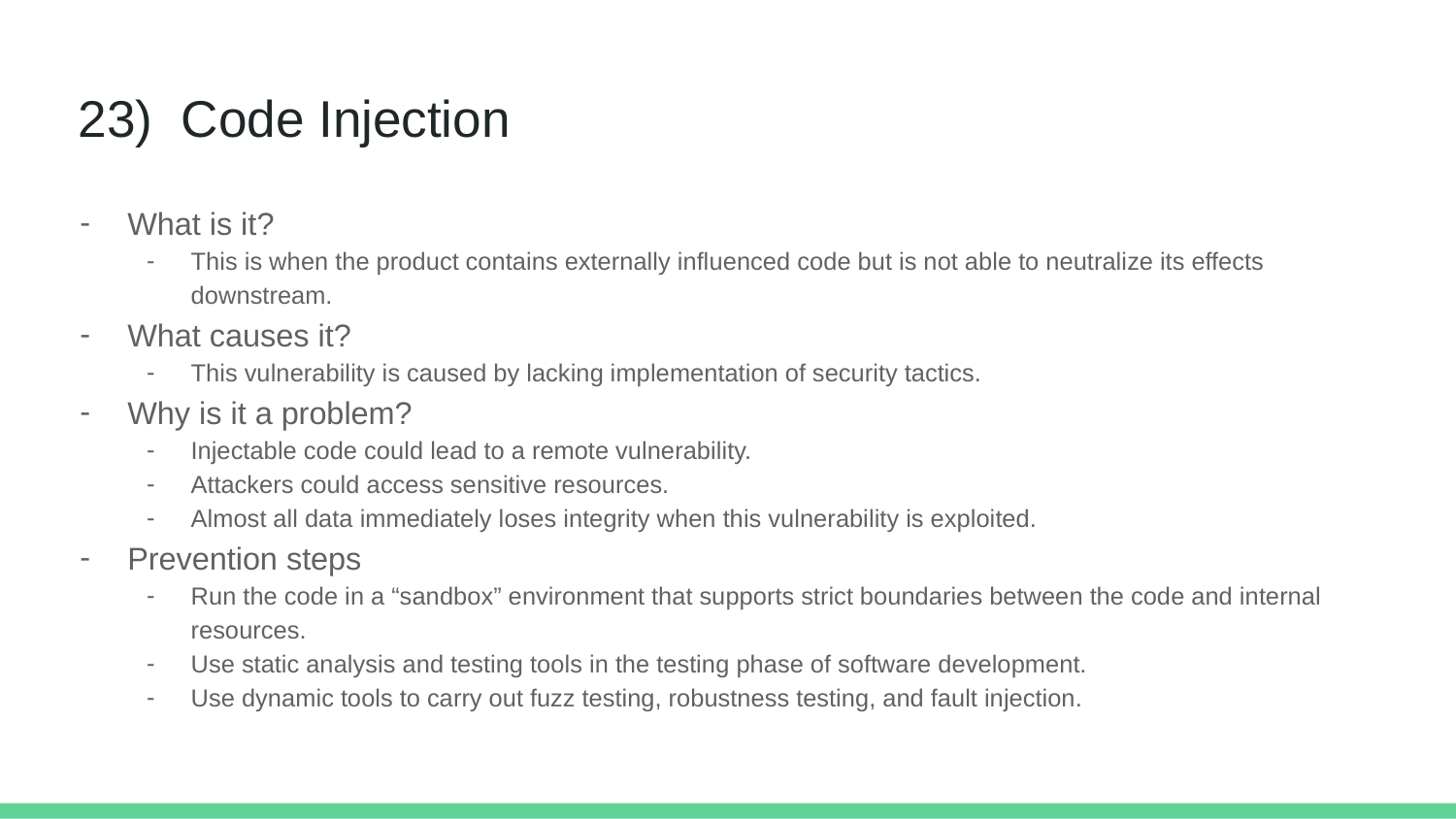

# 23)  Code Injection
What is it?
This is when the product contains externally influenced code but is not able to neutralize its effects downstream.
What causes it?
This vulnerability is caused by lacking implementation of security tactics.
Why is it a problem?
Injectable code could lead to a remote vulnerability.
Attackers could access sensitive resources.
Almost all data immediately loses integrity when this vulnerability is exploited.
Prevention steps
Run the code in a “sandbox” environment that supports strict boundaries between the code and internal resources.
Use static analysis and testing tools in the testing phase of software development.
Use dynamic tools to carry out fuzz testing, robustness testing, and fault injection.